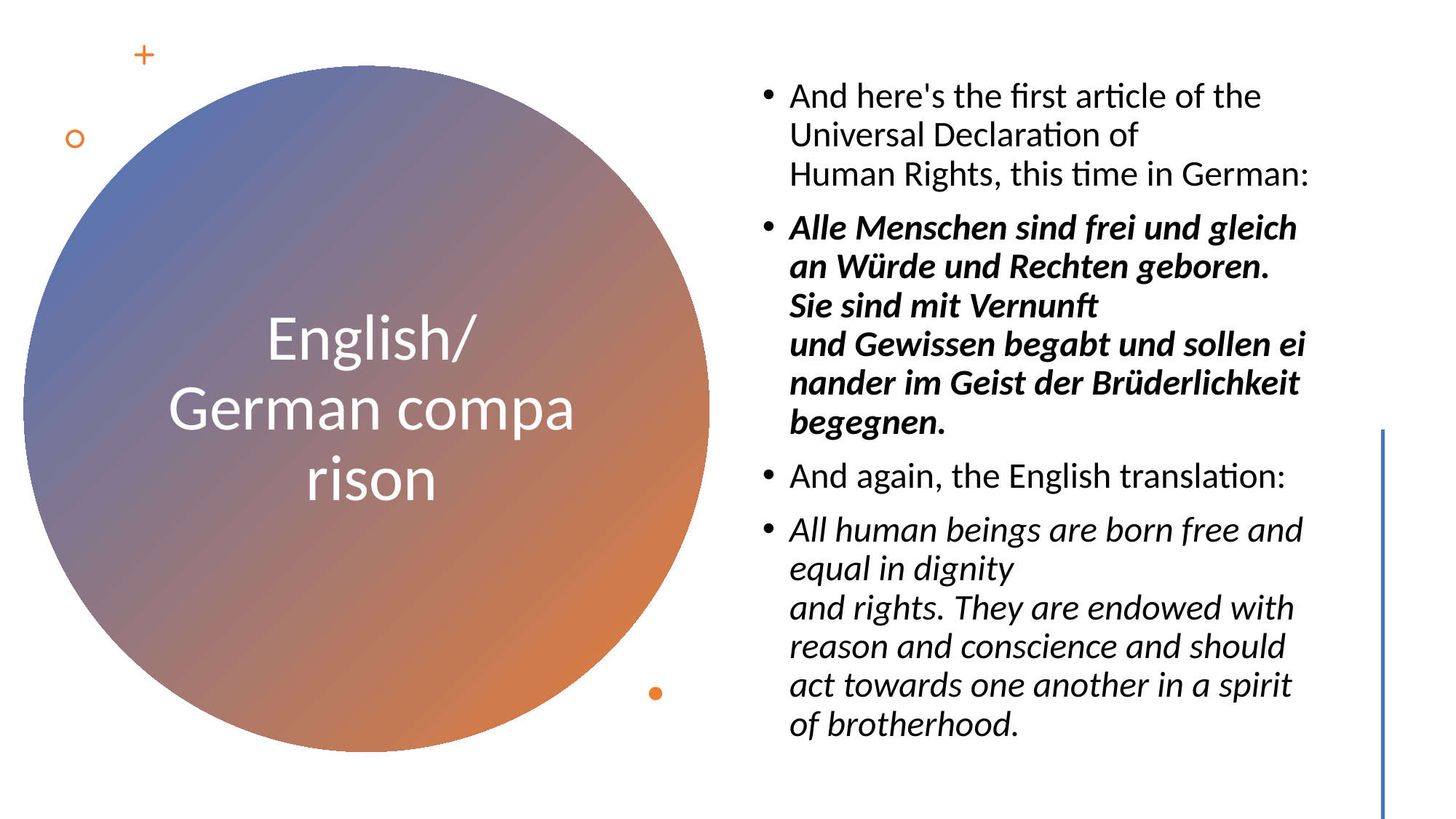

And here's the first article of the Universal Declaration of Human Rights, this time in German:
Alle Menschen sind frei und gleich an Würde und Rechten geboren. Sie sind mit Vernunft und Gewissen begabt und sollen einander im Geist der Brüderlichkeit begegnen.
And again, the English translation:
All human beings are born free and equal in dignity and rights. They are endowed with reason and conscience and should act towards one another in a spirit of brotherhood.

# English/German comparison